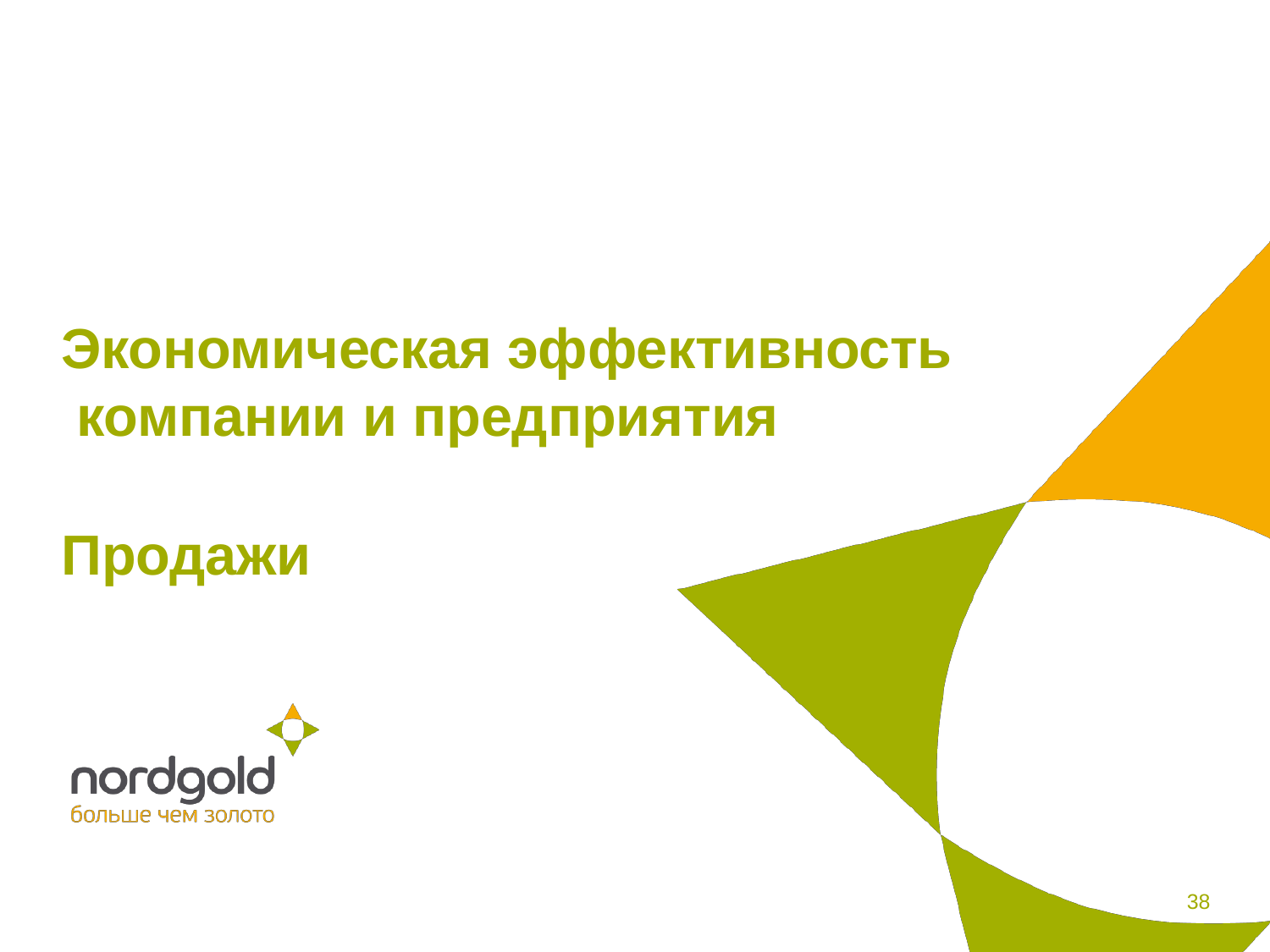

Экономическая эффективность  компании и предприятия

Продажи

38